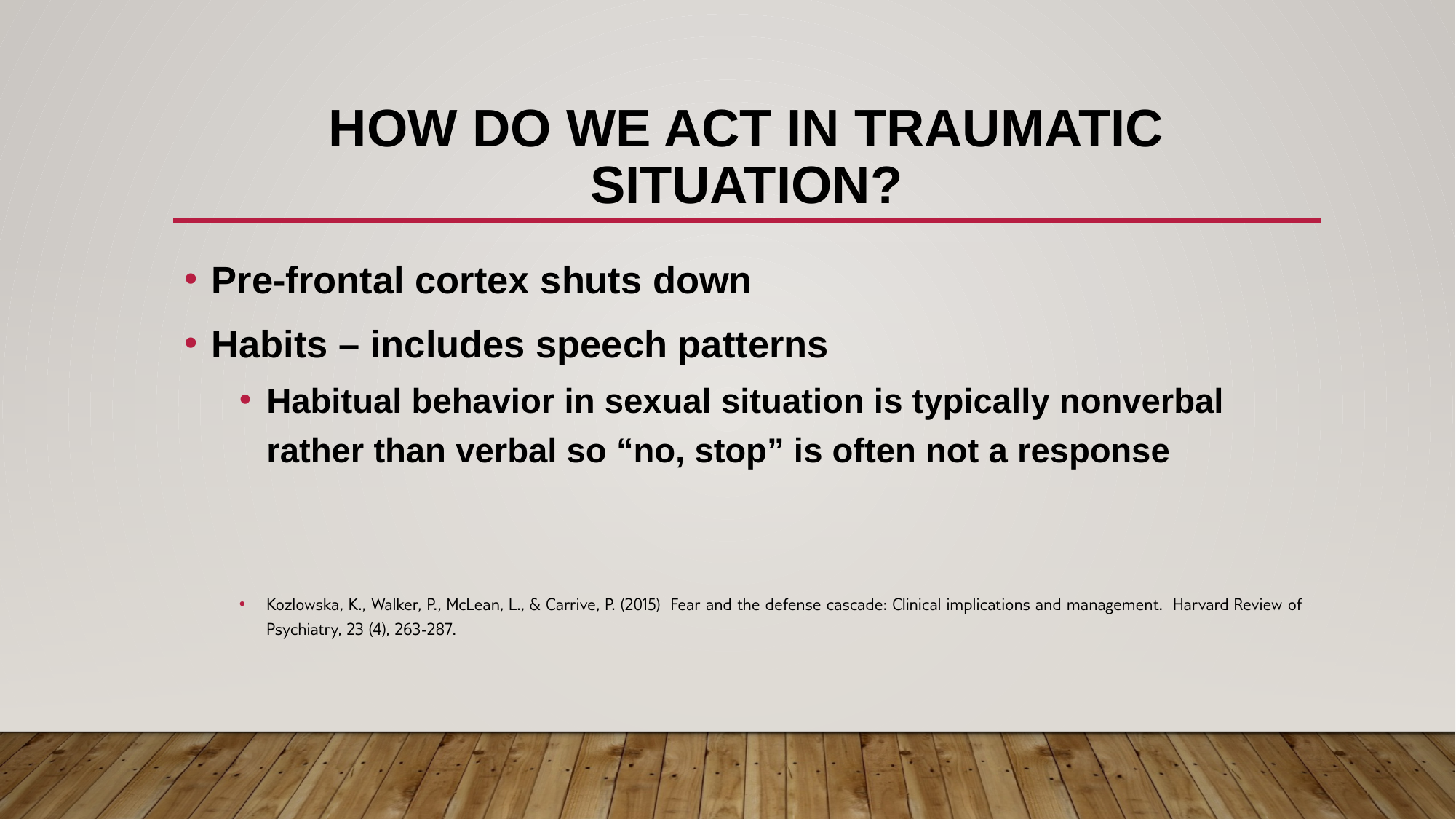

# How do we act in traumatic situation?
Pre-frontal cortex shuts down
Habits – includes speech patterns
Habitual behavior in sexual situation is typically nonverbal rather than verbal so “no, stop” is often not a response

Kozlowska, K., Walker, P., McLean, L., & Carrive, P. (2015)  Fear and the defense cascade: Clinical implications and management.  Harvard Review of Psychiatry, 23 (4), 263-287.